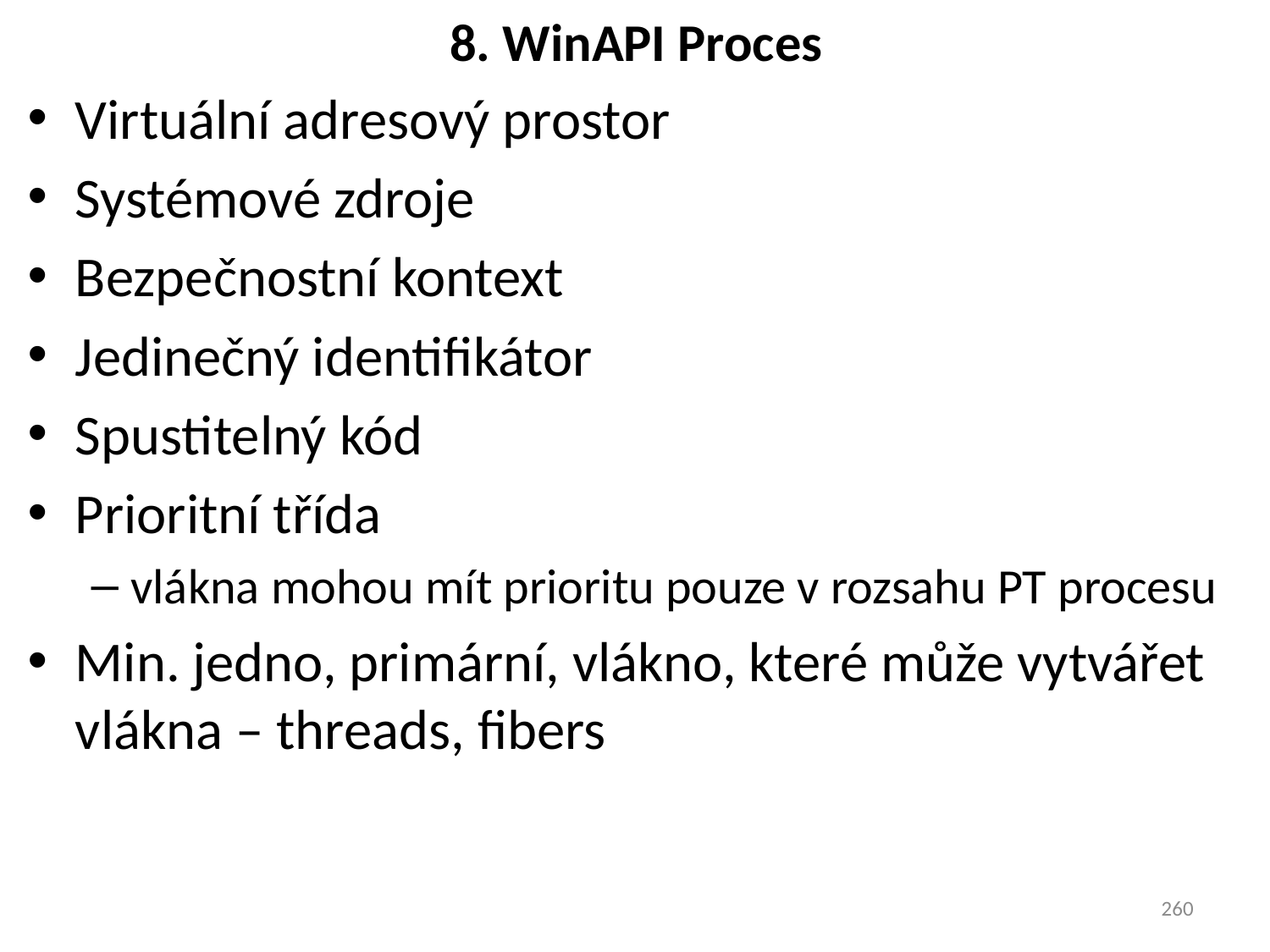

# 8. WinAPI Proces
Virtuální adresový prostor
Systémové zdroje
Bezpečnostní kontext
Jedinečný identifikátor
Spustitelný kód
Prioritní třída
vlákna mohou mít prioritu pouze v rozsahu PT procesu
Min. jedno, primární, vlákno, které může vytvářet vlákna – threads, fibers
260